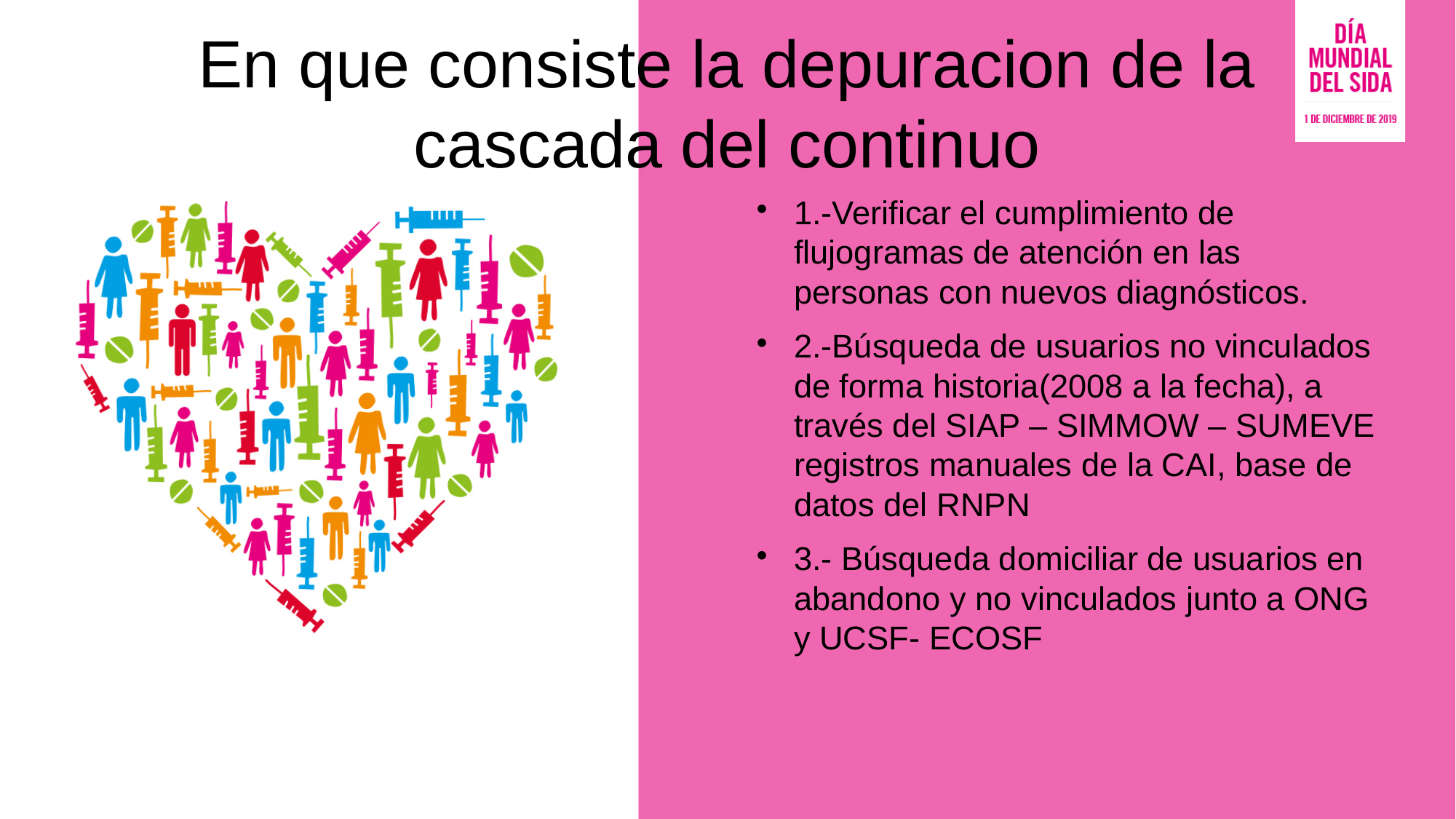

En que consiste la depuracion de la cascada del continuo

1.-Verificar el cumplimiento de flujogramas de atención en las personas con nuevos diagnósticos.
2.-Búsqueda de usuarios no vinculados de forma historia(2008 a la fecha), a través del SIAP – SIMMOW – SUMEVE registros manuales de la CAI, base de datos del RNPN
3.- Búsqueda domiciliar de usuarios en abandono y no vinculados junto a ONG y UCSF- ECOSF